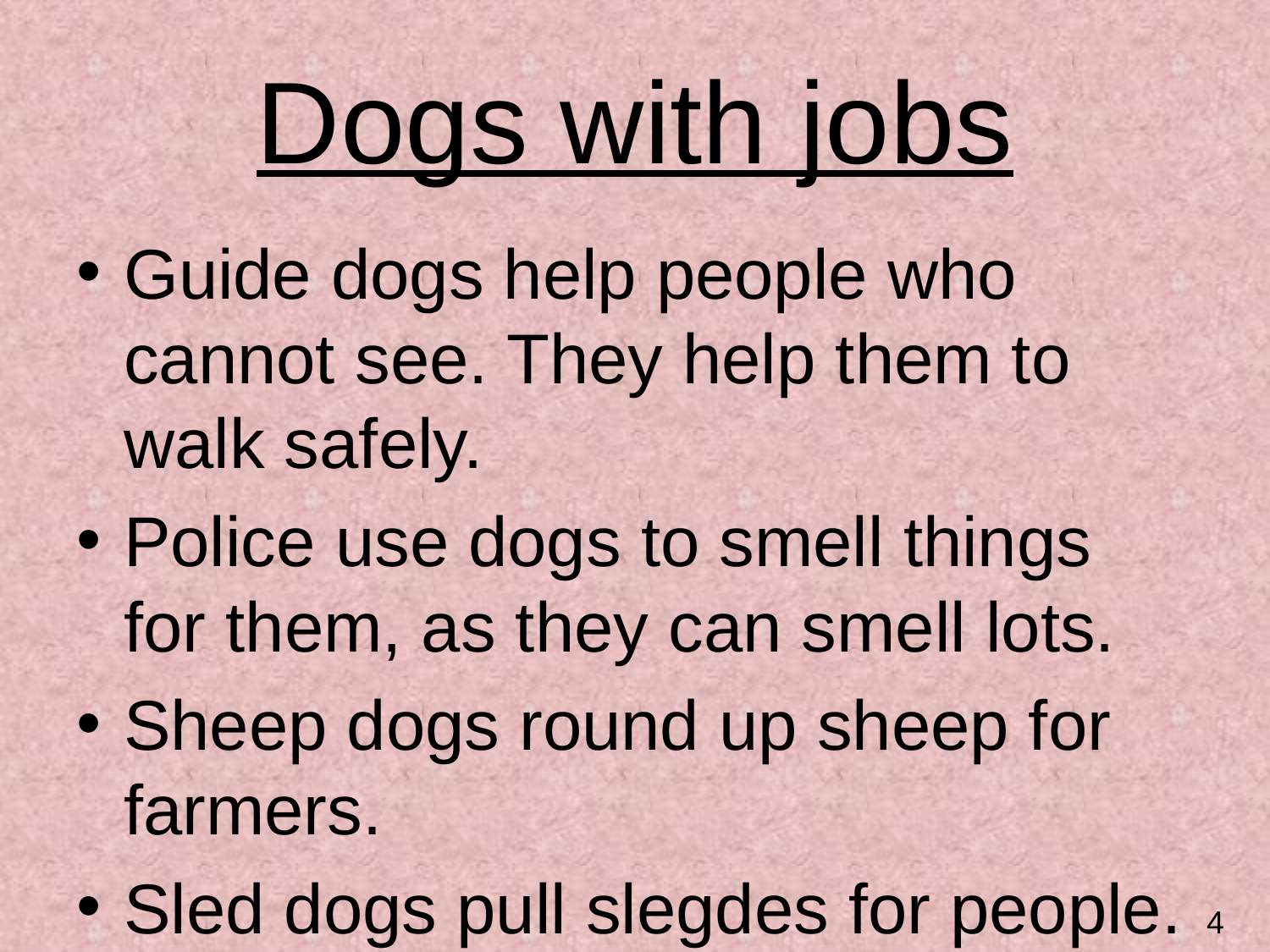

# Dogs with jobs
Guide dogs help people who cannot see. They help them to walk safely.
Police use dogs to smell things for them, as they can smell lots.
Sheep dogs round up sheep for farmers.
Sled dogs pull slegdes for people.
4